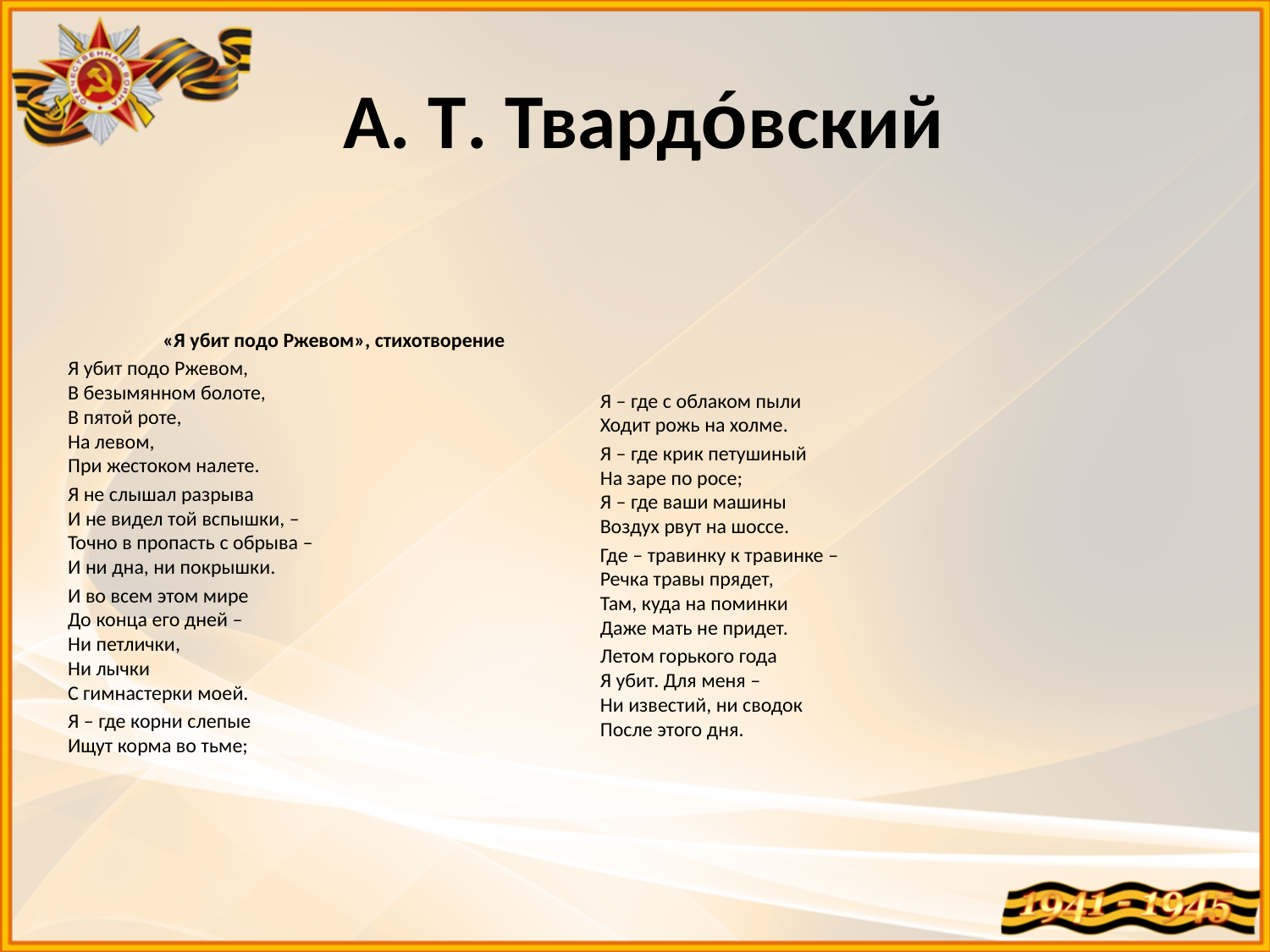

# А. Т. Твардо́вский
«Я убит подо Ржевом», стихотворение
Я убит подо Ржевом,
В безымянном болоте,
В пятой роте,
На левом,
При жестоком налете.
Я не слышал разрыва
И не видел той вспышки, –
Точно в пропасть с обрыва –
И ни дна, ни покрышки.
И во всем этом мире
До конца его дней –
Ни петлички,
Ни лычки
С гимнастерки моей.
Я – где корни слепые
Ищут корма во тьме;

Я – где с облаком пыли
Ходит рожь на холме.
Я – где крик петушиный
На заре по росе;
Я – где ваши машины
Воздух рвут на шоссе.
Где – травинку к травинке –
Речка травы прядет,
Там, куда на поминки
Даже мать не придет.
Летом горького года
Я убит. Для меня –
Ни известий, ни сводок
После этого дня.